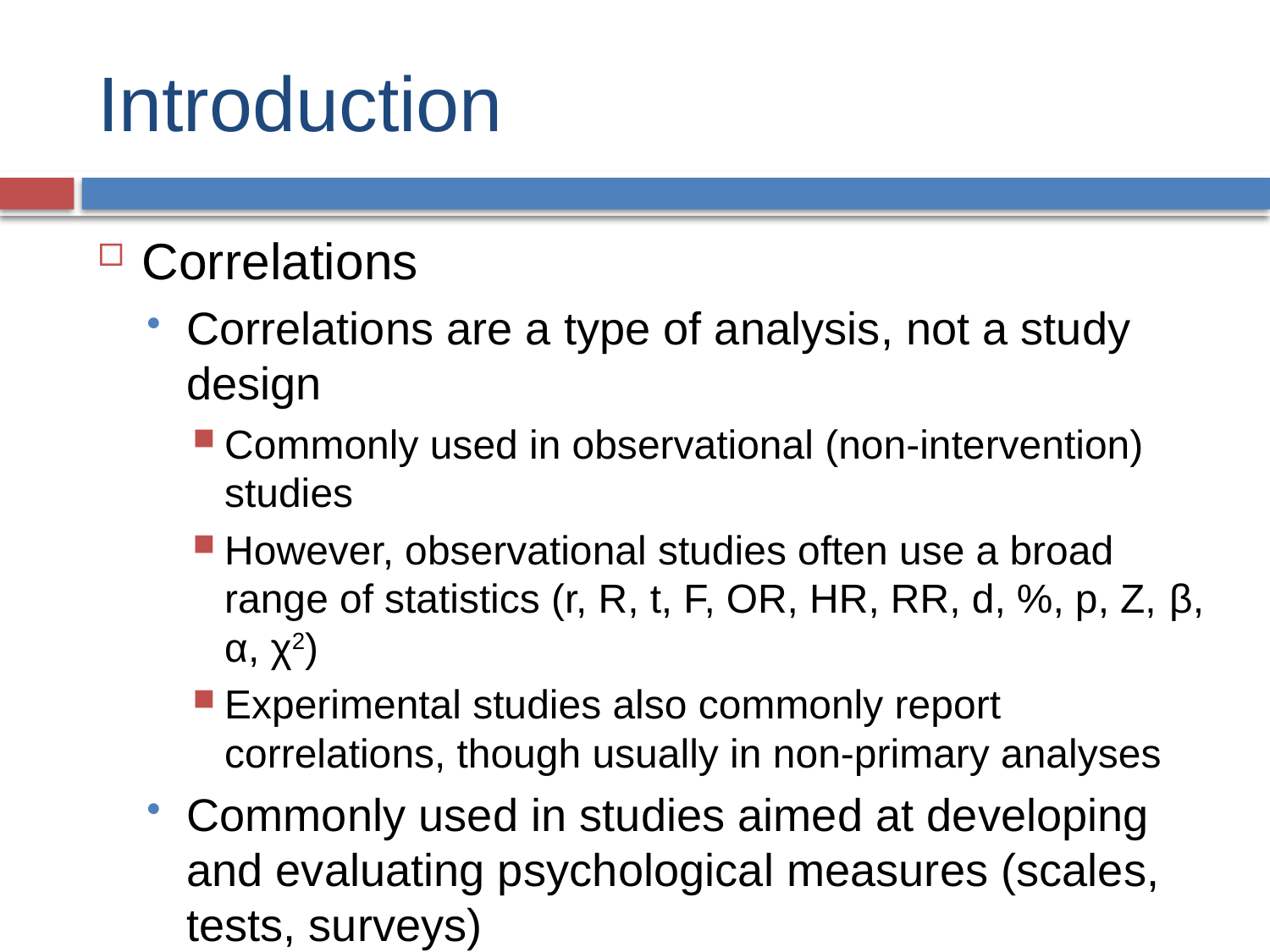

# Introduction
Correlations
Correlations are a type of analysis, not a study design
Commonly used in observational (non-intervention) studies
However, observational studies often use a broad range of statistics (r, R, t, F, OR, HR, RR, d, %, p, Z, β, α, χ2)
Experimental studies also commonly report correlations, though usually in non-primary analyses
Commonly used in studies aimed at developing and evaluating psychological measures (scales, tests, surveys)